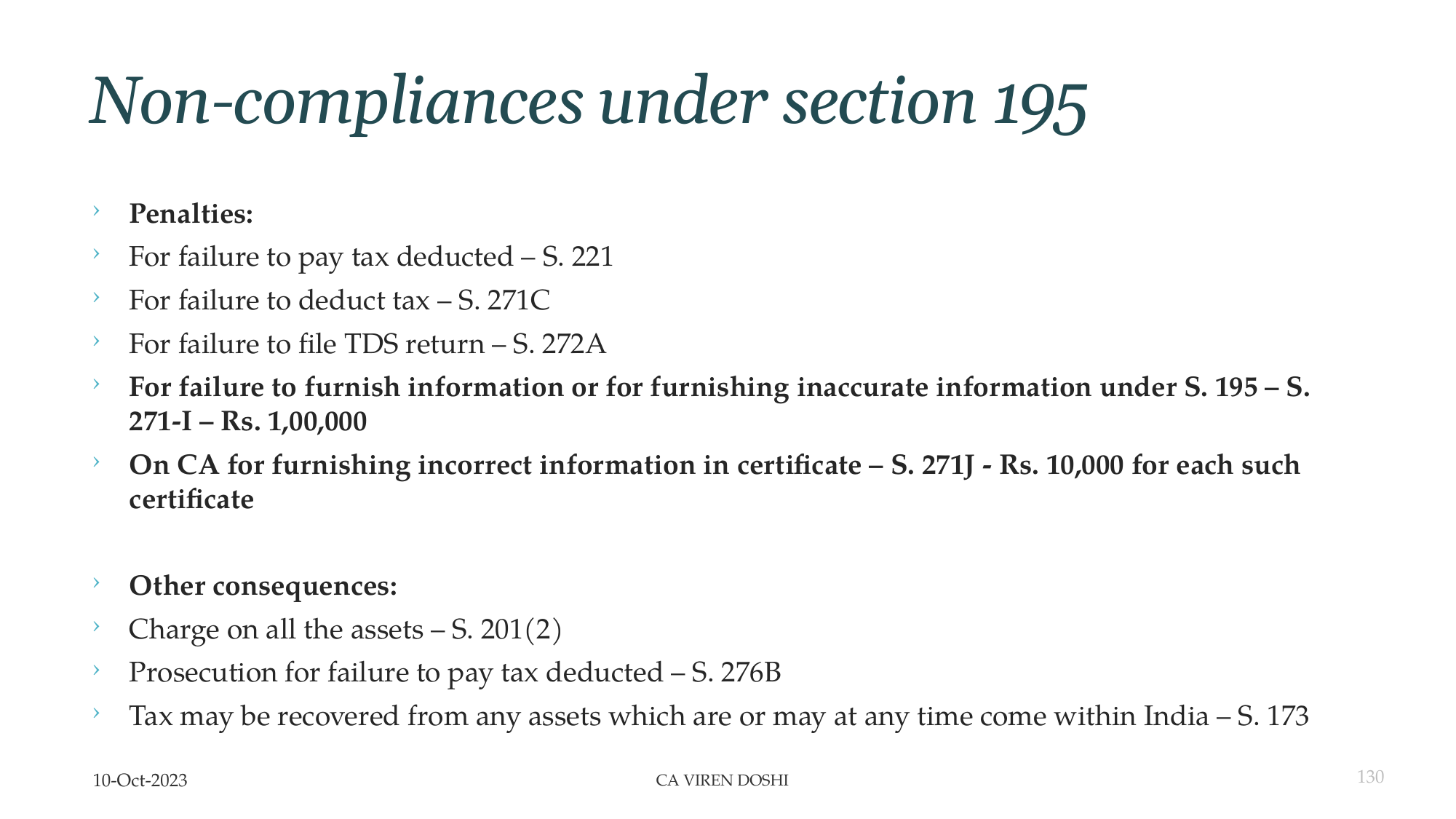

# Non-compliances under section 195
Penalties:
For failure to pay tax deducted – S. 221
For failure to deduct tax – S. 271C
For failure to file TDS return – S. 272A
For failure to furnish information or for furnishing inaccurate information under S. 195 – S. 271-I – Rs. 1,00,000
On CA for furnishing incorrect information in certificate – S. 271J - Rs. 10,000 for each such certificate

Other consequences:
Charge on all the assets – S. 201(2)
Prosecution for failure to pay tax deducted – S. 276B
Tax may be recovered from any assets which are or may at any time come within India – S. 173
10-Oct-2023
CA Viren Doshi
130